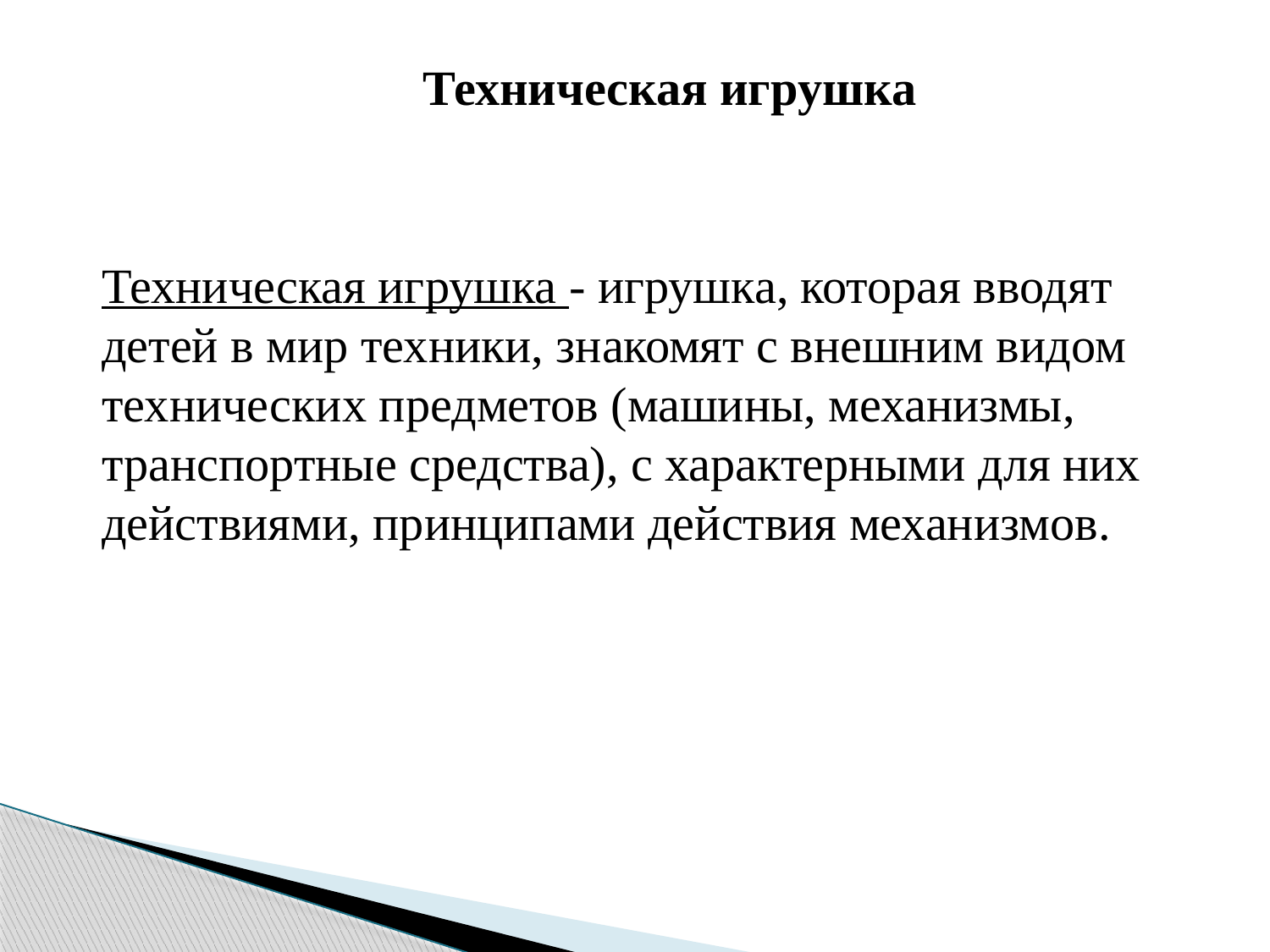

Техническая игрушка
Техническая игрушка - игрушка, которая вводят детей в мир техники, знакомят с внешним видом технических предметов (машины, механизмы, транспортные средства), с характерными для них действиями, принципами действия механизмов.